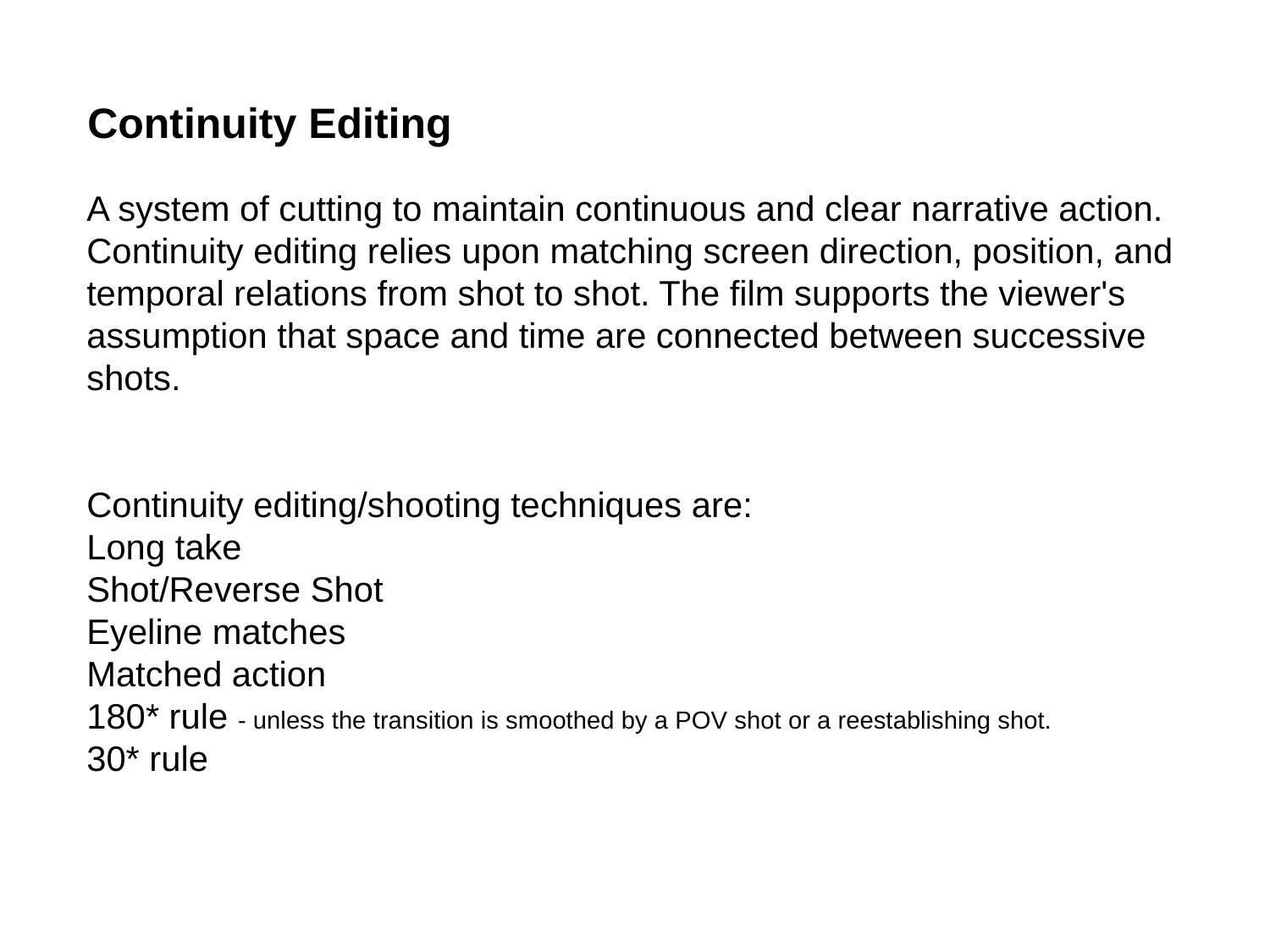

Continuity Editing
A system of cutting to maintain continuous and clear narrative action. Continuity editing relies upon matching screen direction, position, and temporal relations from shot to shot. The film supports the viewer's assumption that space and time are connected between successive shots.

Continuity editing/shooting techniques are:
Long take
Shot/Reverse Shot
Eyeline matches
Matched action
180* rule - unless the transition is smoothed by a POV shot or a reestablishing shot.
30* rule